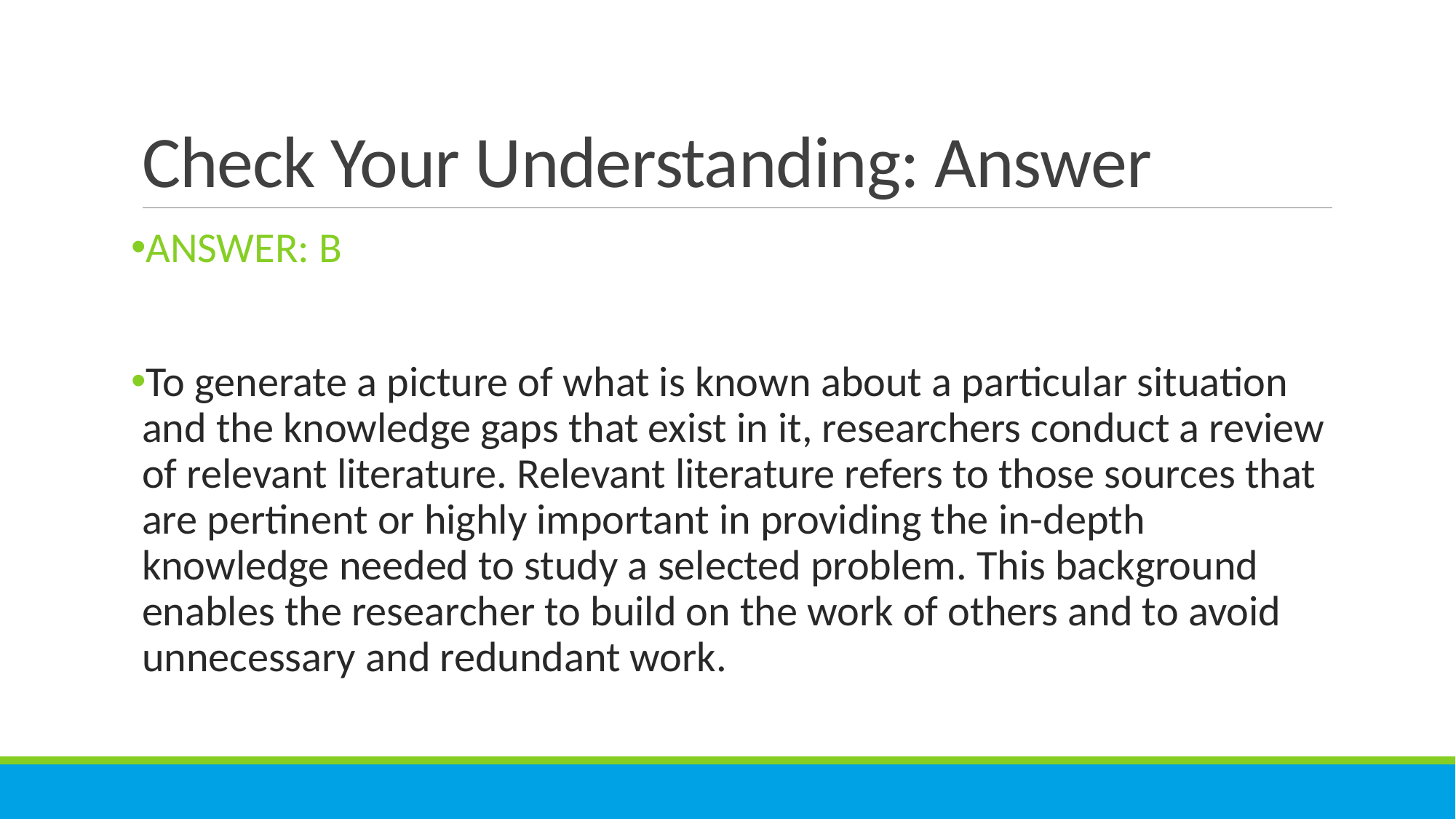

# Check Your Understanding: Answer
ANSWER: B

To generate a picture of what is known about a particular situation and the knowledge gaps that exist in it, researchers conduct a review of relevant literature. Relevant literature refers to those sources that are pertinent or highly important in providing the in-depth knowledge needed to study a selected problem. This background enables the researcher to build on the work of others and to avoid unnecessary and redundant work.